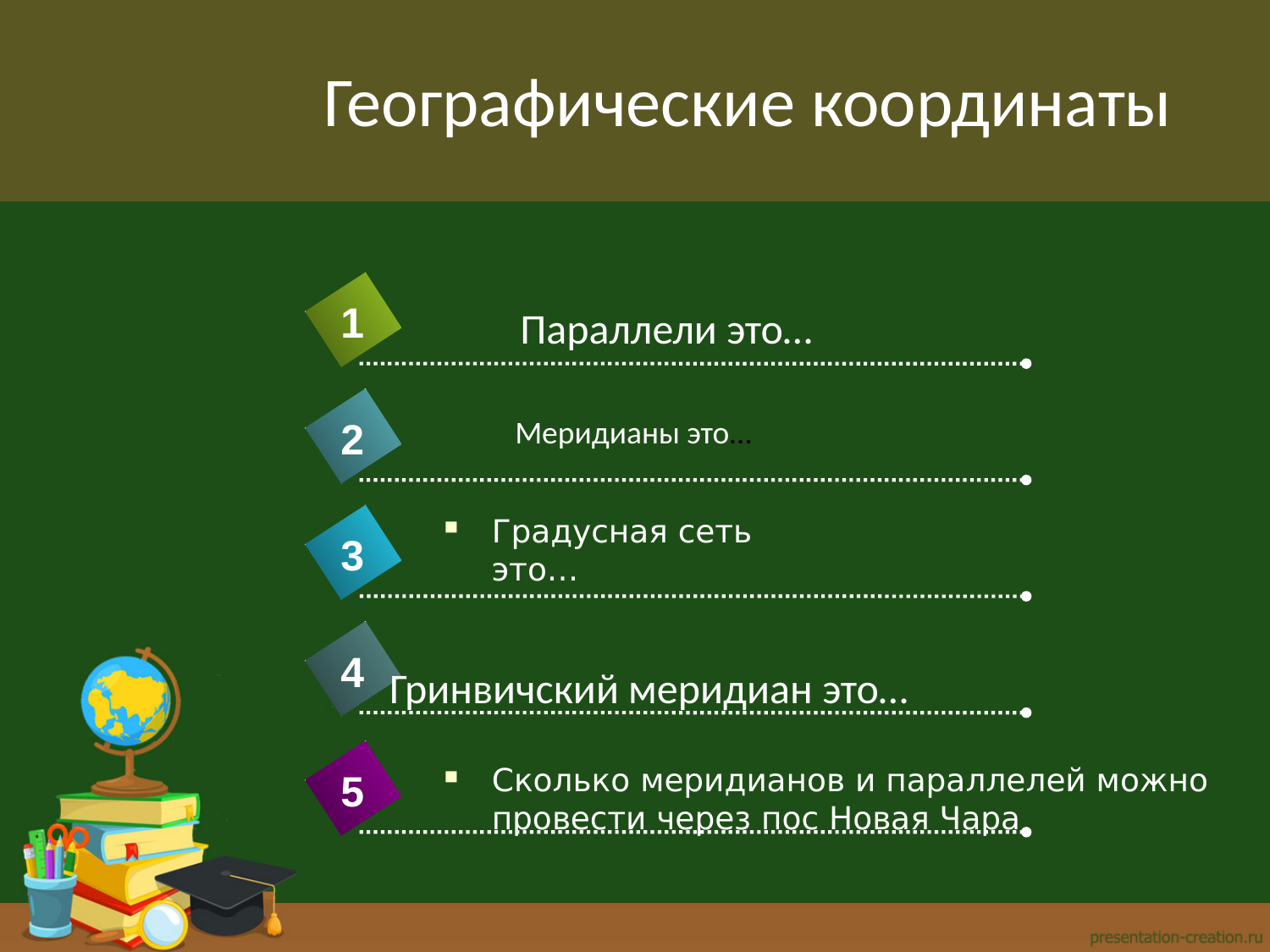

# Географические координаты

1
Параллели это…

2
Меридианы это…

Градусная сеть это…

3

4
Гринвичский меридиан это…

Сколько меридианов и параллелей можно провести через пос Новая Чара
5